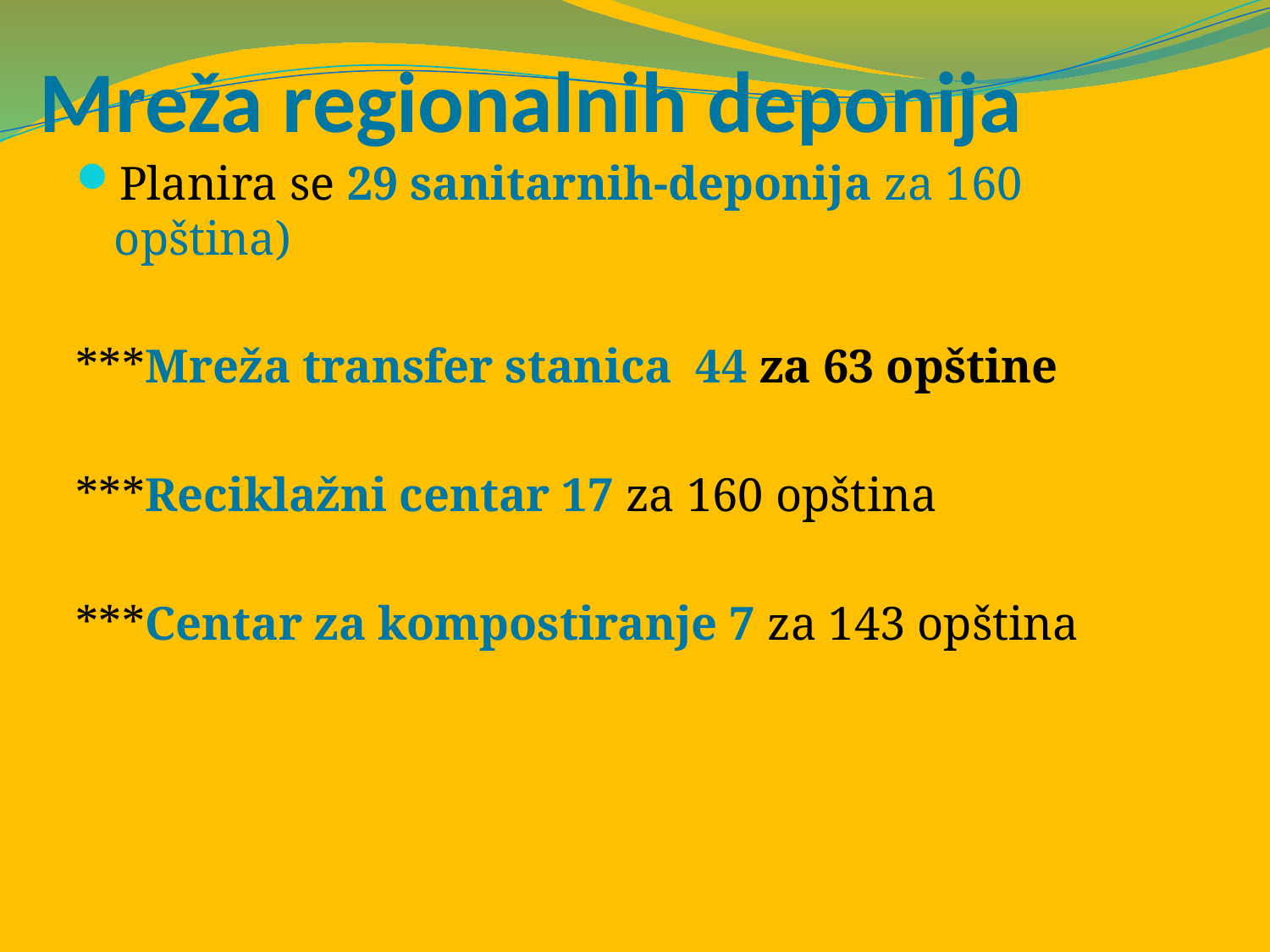

# Mreža regionalnih deponija
Planira se 29 sanitarnih-deponija za 160 opština)

***Mreža transfer stanica  44 za 63 opštine

***Reciklažni centar 17 za 160 opština

***Centar za kompostiranje 7 za 143 opština